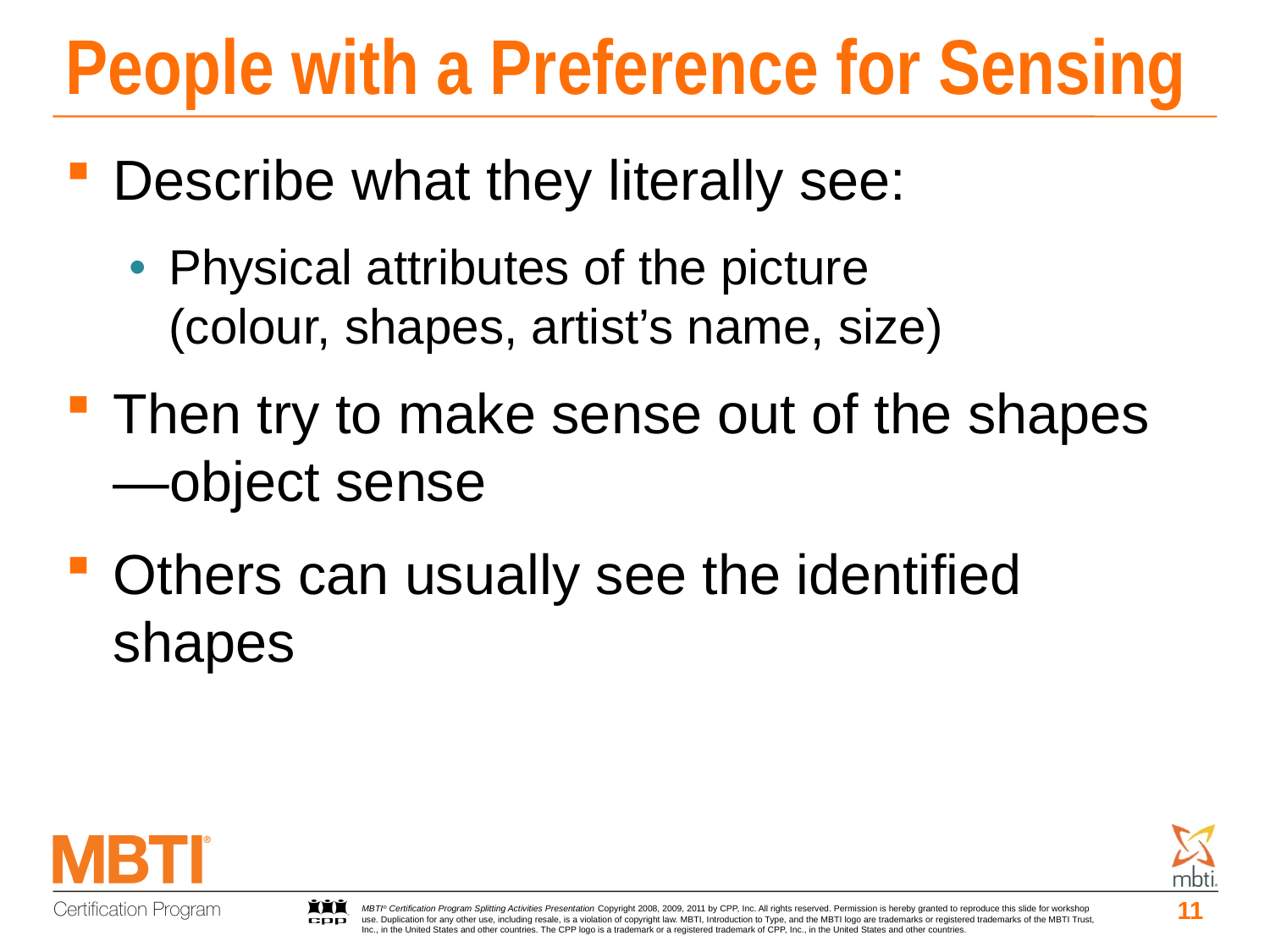

# People with a Preference for Sensing
Describe what they literally see:
Physical attributes of the picture
(colour, shapes, artist’s name, size)
Then try to make sense out of the shapes—object sense
Others can usually see the identified shapes

11